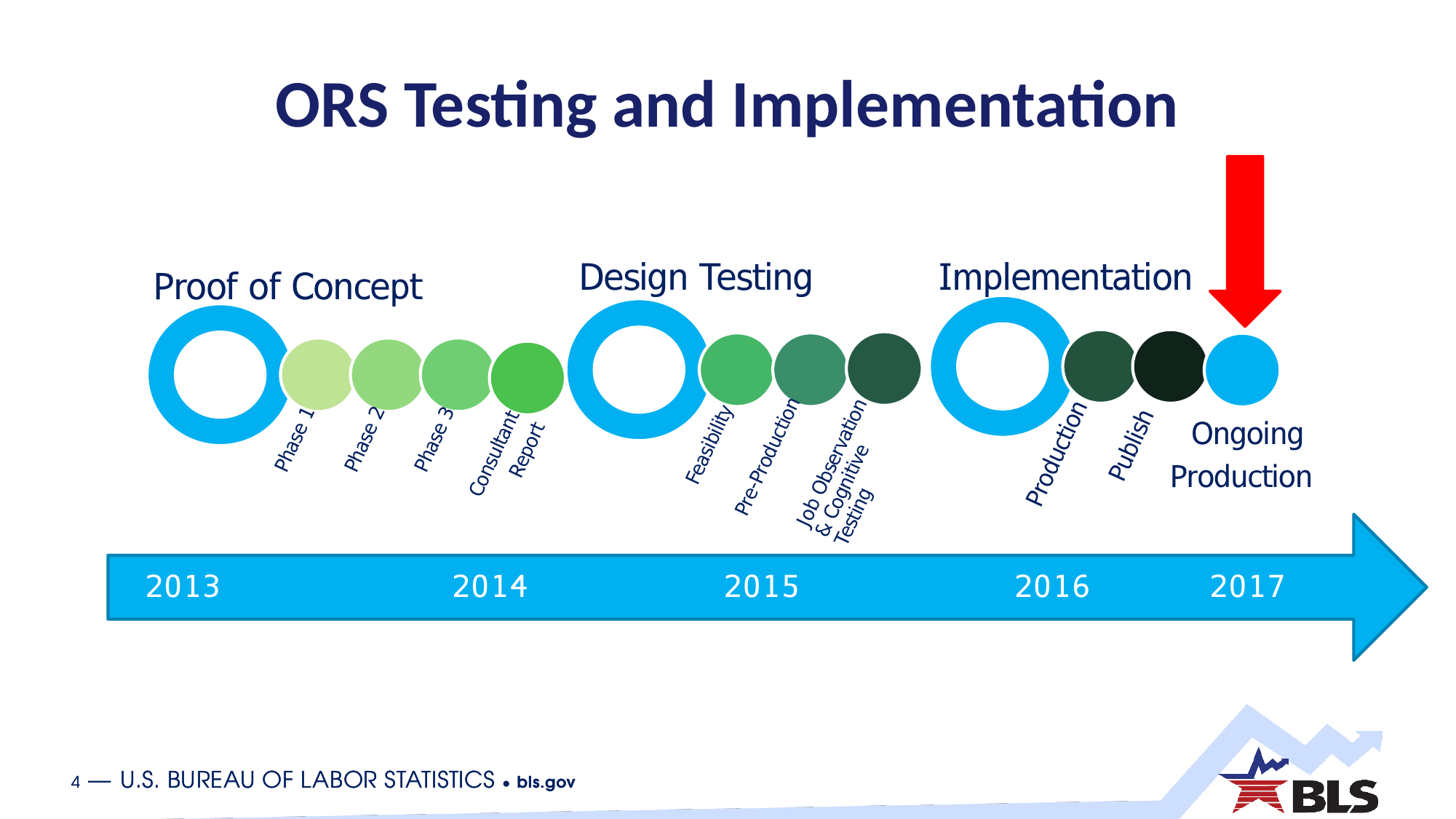

# ORS Testing and Implementation

Design Testing
Implementation
Proof of Concept

Pre-Production
Ongoing
Production
Job Observation & Cognitive Testing
Feasibility
Production
Phase 1
Phase 2
Phase 3
Publish
Consultant
Report

   2013	     	             2014	                   2015                        2016		2017